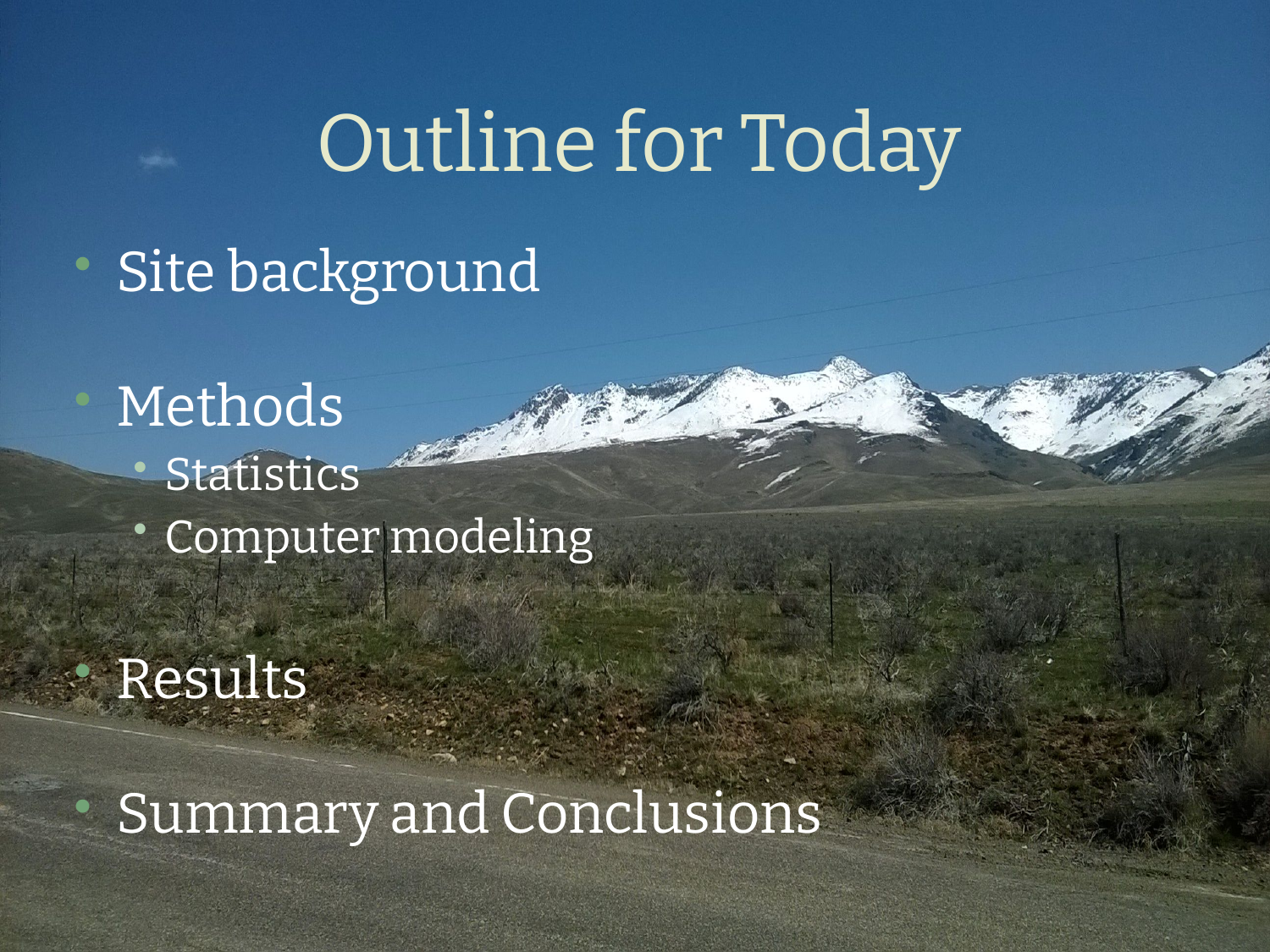

# Outline for Today
Site background

Methods
Statistics
Computer modeling

Results

Summary and Conclusions